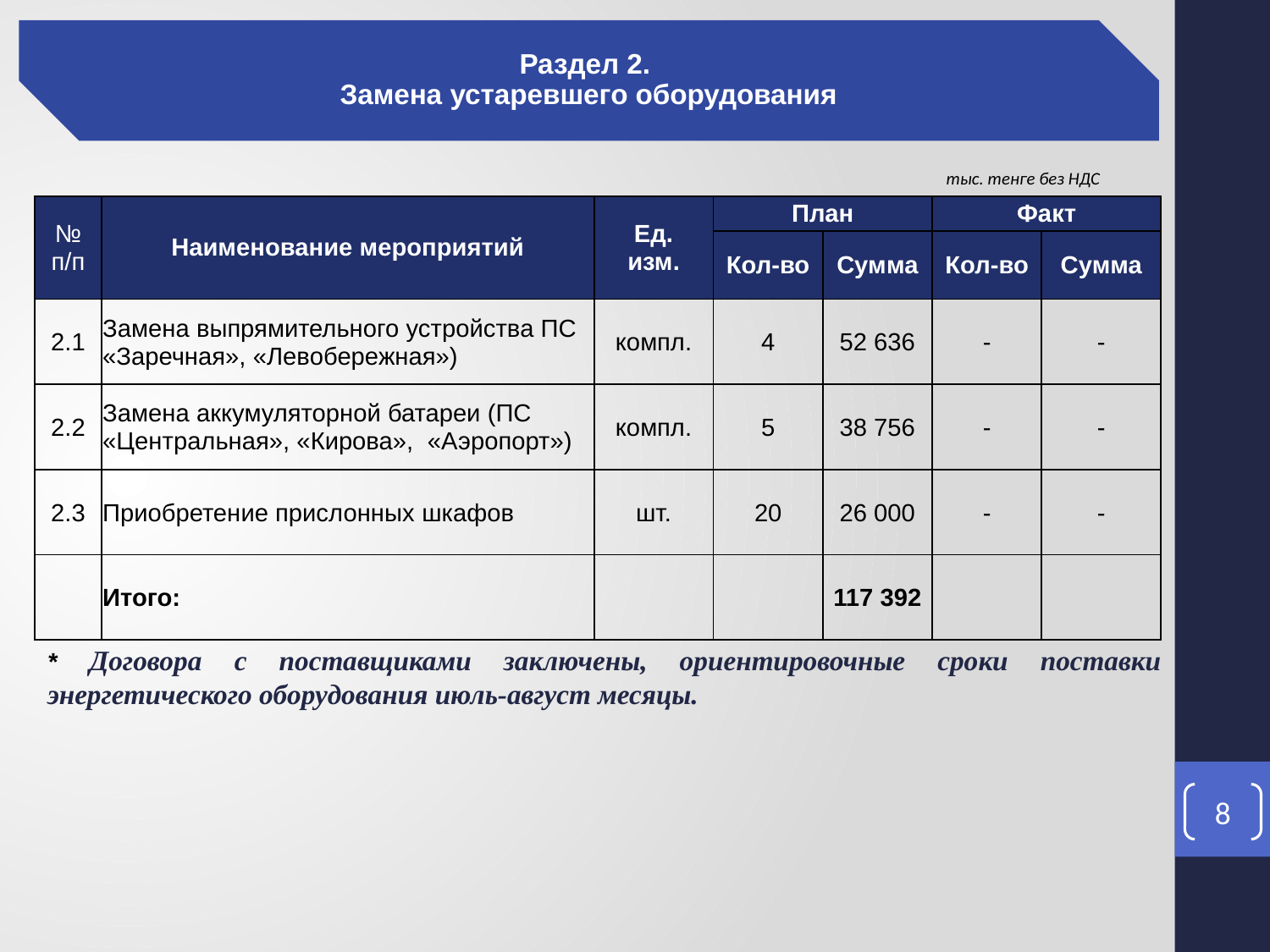

Раздел 2.
Замена устаревшего оборудования
тыс. тенге без НДС
| № п/п | Наименование мероприятий | Ед. изм. | План |  | Факт |  |
| --- | --- | --- | --- | --- | --- | --- |
|  |  |  | Кол-во | Сумма | Кол-во | Сумма |
| 2.1 | Замена выпрямительного устройства ПС «Заречная», «Левобережная») | компл. | 4 | 52 636 | - | - |
| 2.2 | Замена аккумуляторной батареи (ПС «Центральная», «Кирова», «Аэропорт») | компл. | 5 | 38 756 | - | - |
| 2.3 | Приобретение прислонных шкафов | шт. | 20 | 26 000 | - | - |
|  | Итого: |  |  | 117 392 |  |  |
* Договора с поставщиками заключены, ориентировочные сроки поставки энергетического оборудования июль-август месяцы.
8